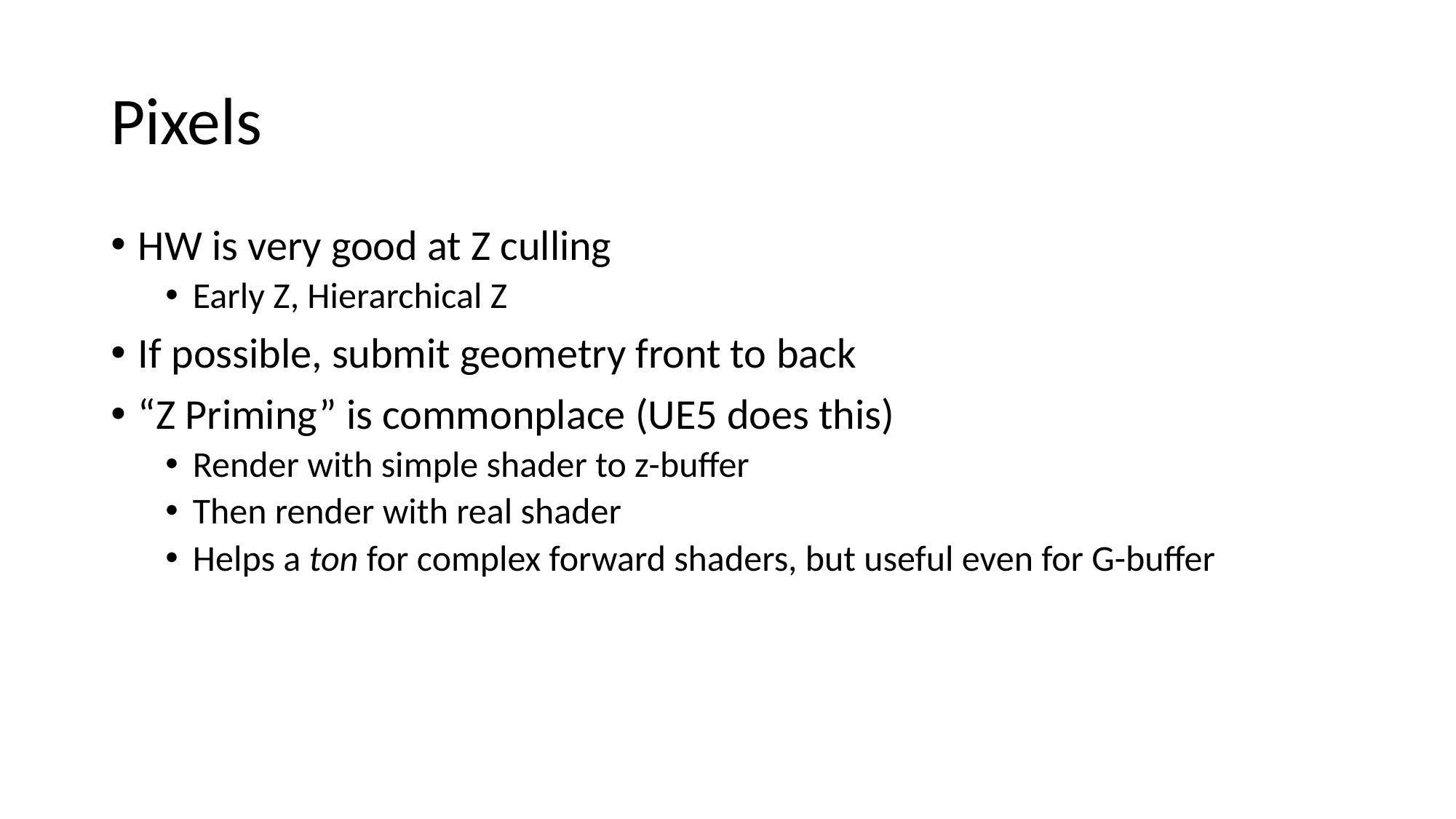

# Pixels
HW is very good at Z culling
Early Z, Hierarchical Z
If possible, submit geometry front to back
“Z Priming” is commonplace (UE5 does this)
Render with simple shader to z-buffer
Then render with real shader
Helps a ton for complex forward shaders, but useful even for G-buffer